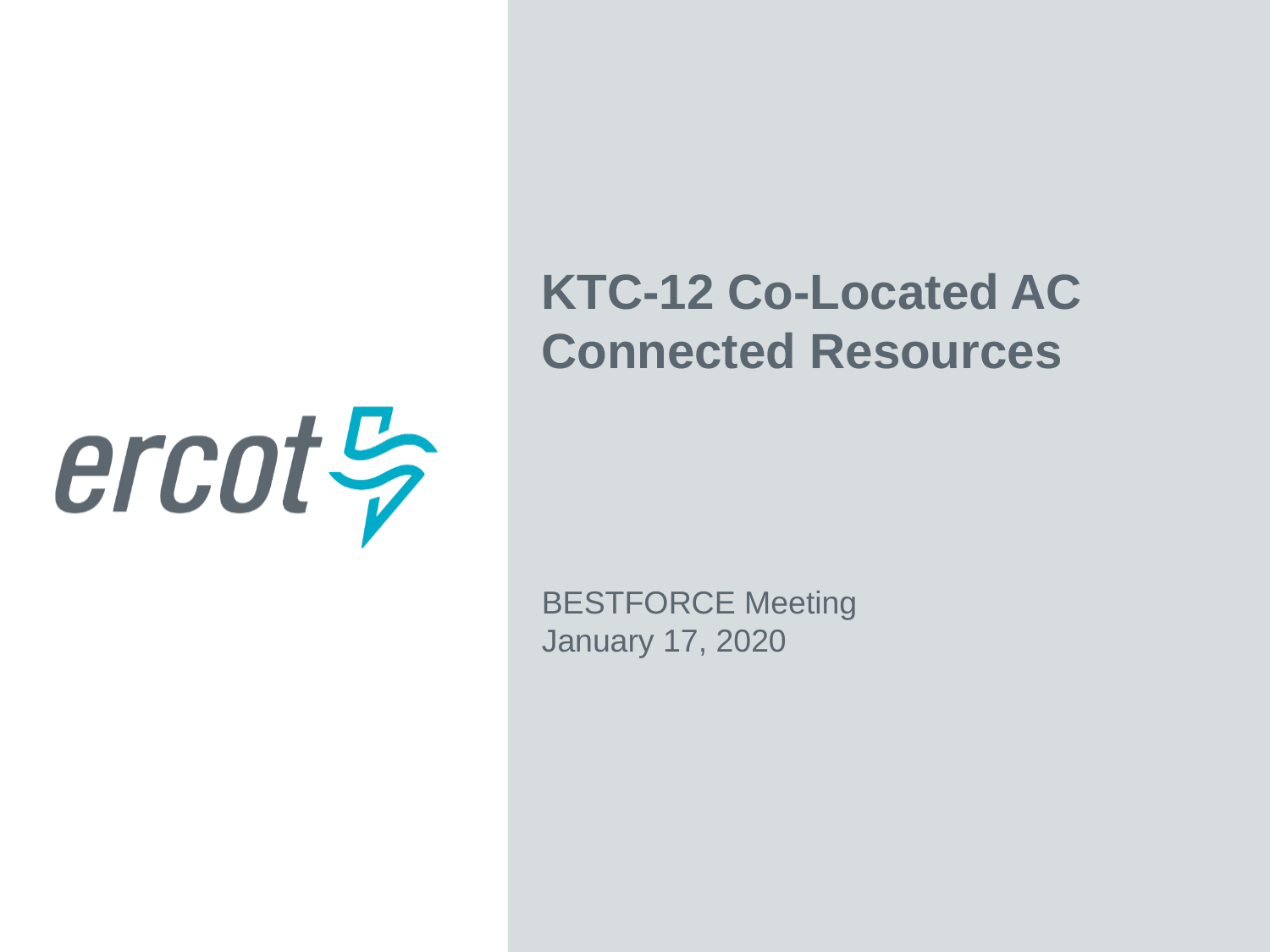

KTC-12 Co-Located AC Connected Resources

BESTFORCE Meeting
January 17, 2020